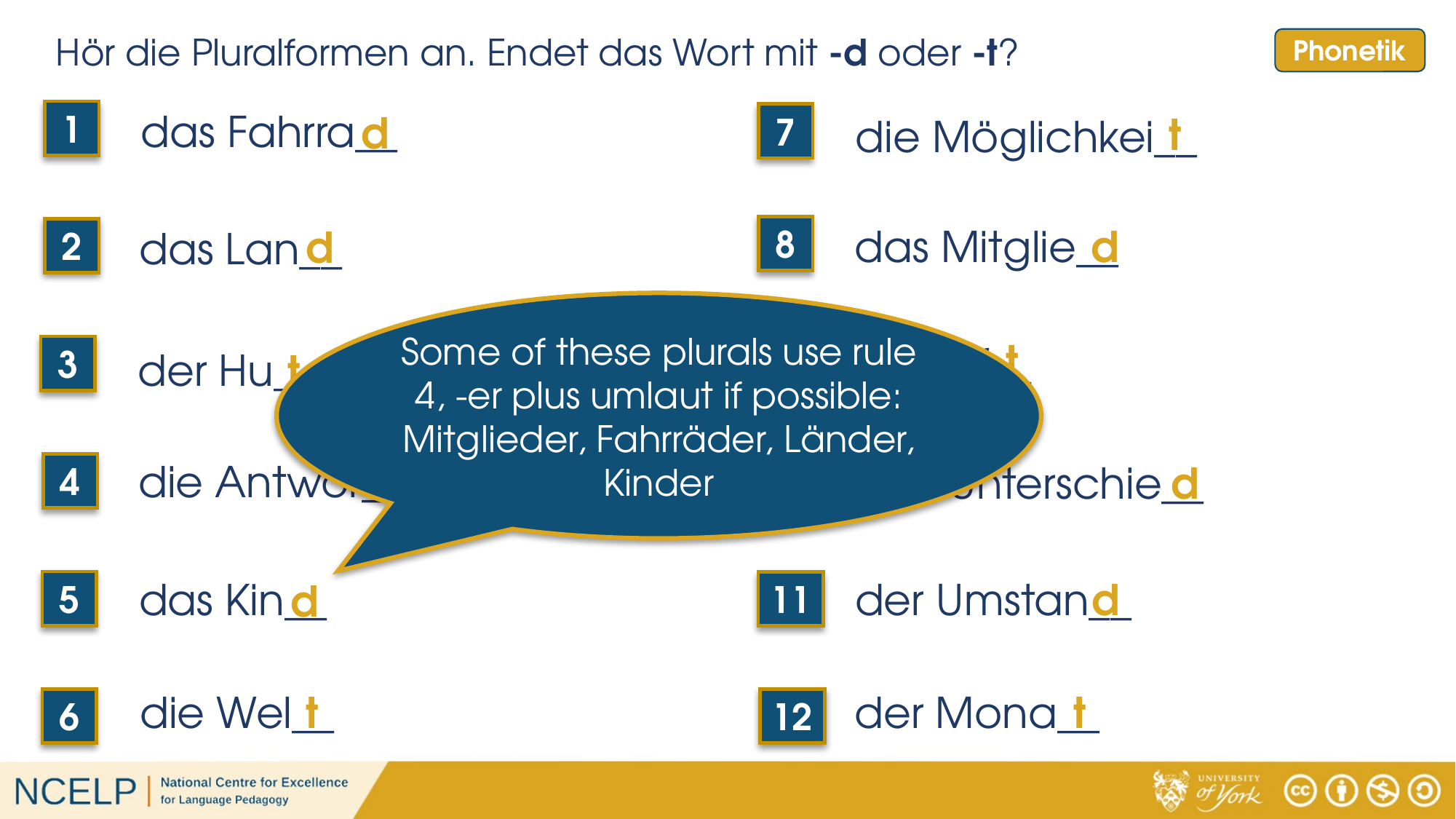

# Phonetik
Hör die Pluralformen an. Endet das Wort mit -d oder -t?

das Fahrra__
1
d
t
7
die Möglichkei__
d
das Mitglie__
d
das Lan__
8
2
Some of these plurals use rule 4, -er plus umlaut if possible:
Mitglieder, Fahrräder, Länder, Kinder
t
die Luf__
3
9
der Hu__
t
t
die Antwor__
der  Unterschie__
d
4
10
das Kin__
der Umstan__
d
d
5
11
t
die Wel__
t
der Mona__
6
12